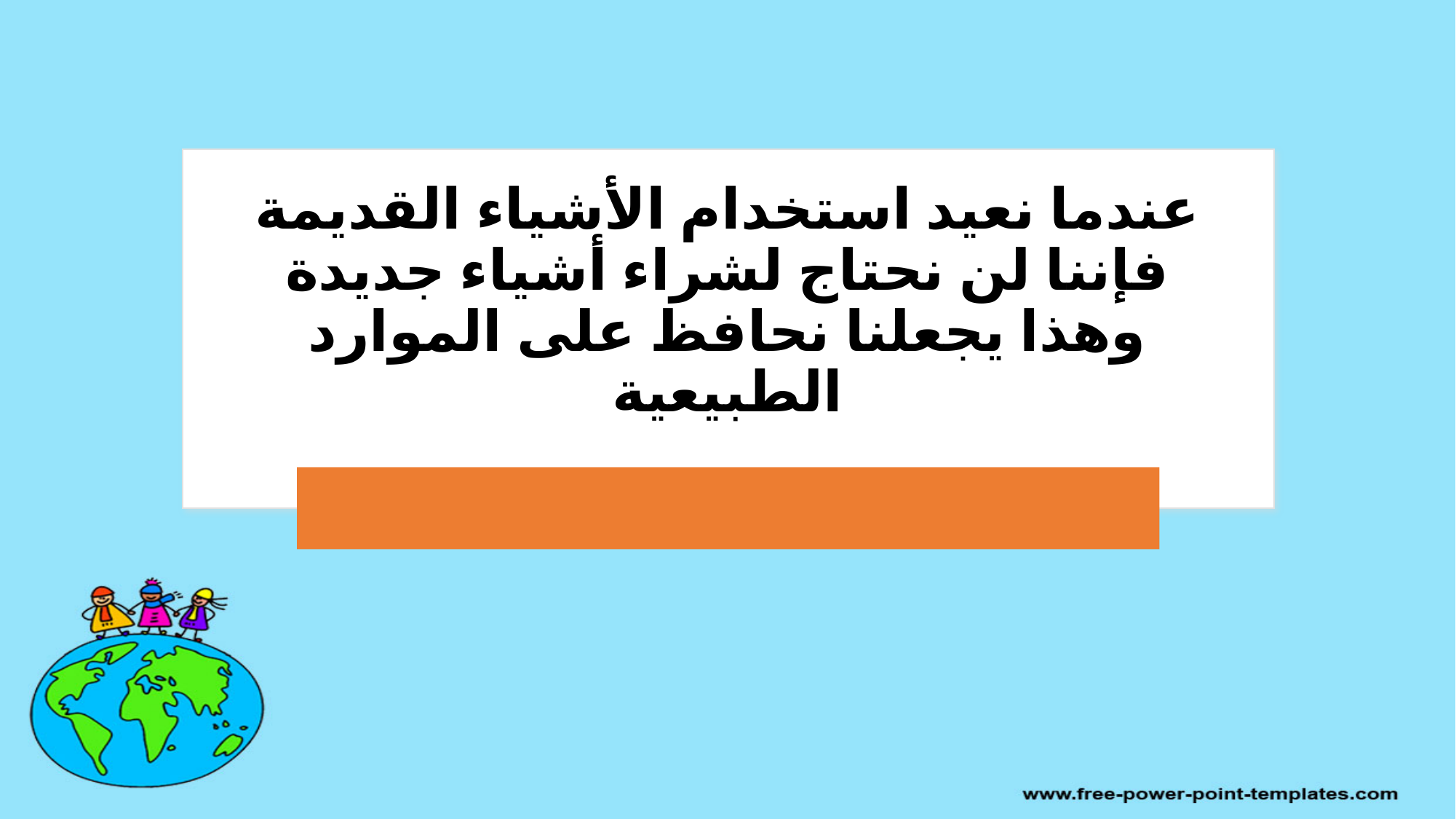

# عندما نعيد استخدام الأشياء القديمة فإننا لن نحتاج لشراء أشياء جديدة وهذا يجعلنا نحافظ على الموارد الطبيعية